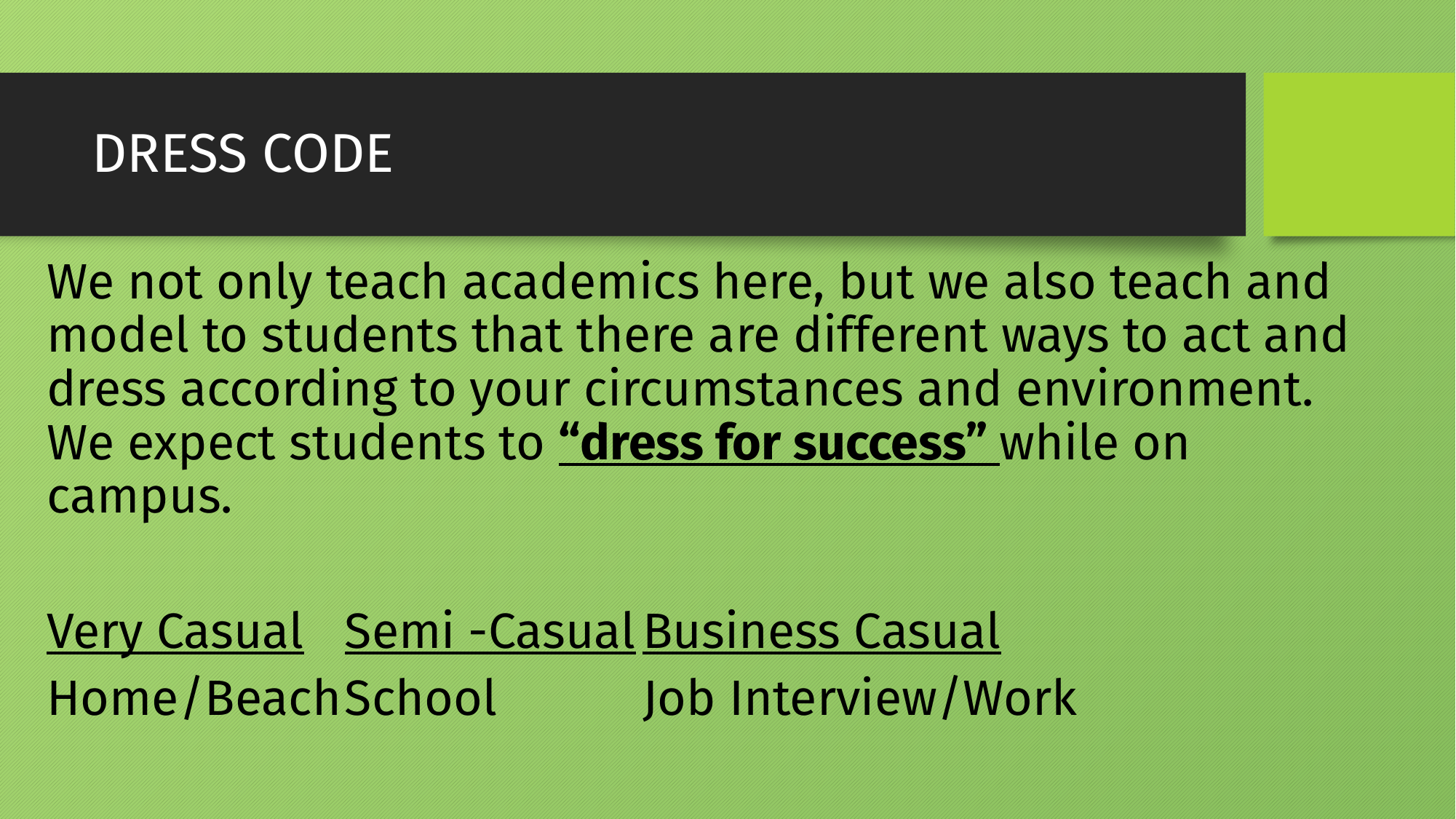

# DRESS CODE
We not only teach academics here, but we also teach and model to students that there are different ways to act and dress according to your circumstances and environment.  We expect students to “dress for success” while on campus.

Very Casual		Semi -Casual		Business Casual
Home/Beach		School			Job Interview/Work